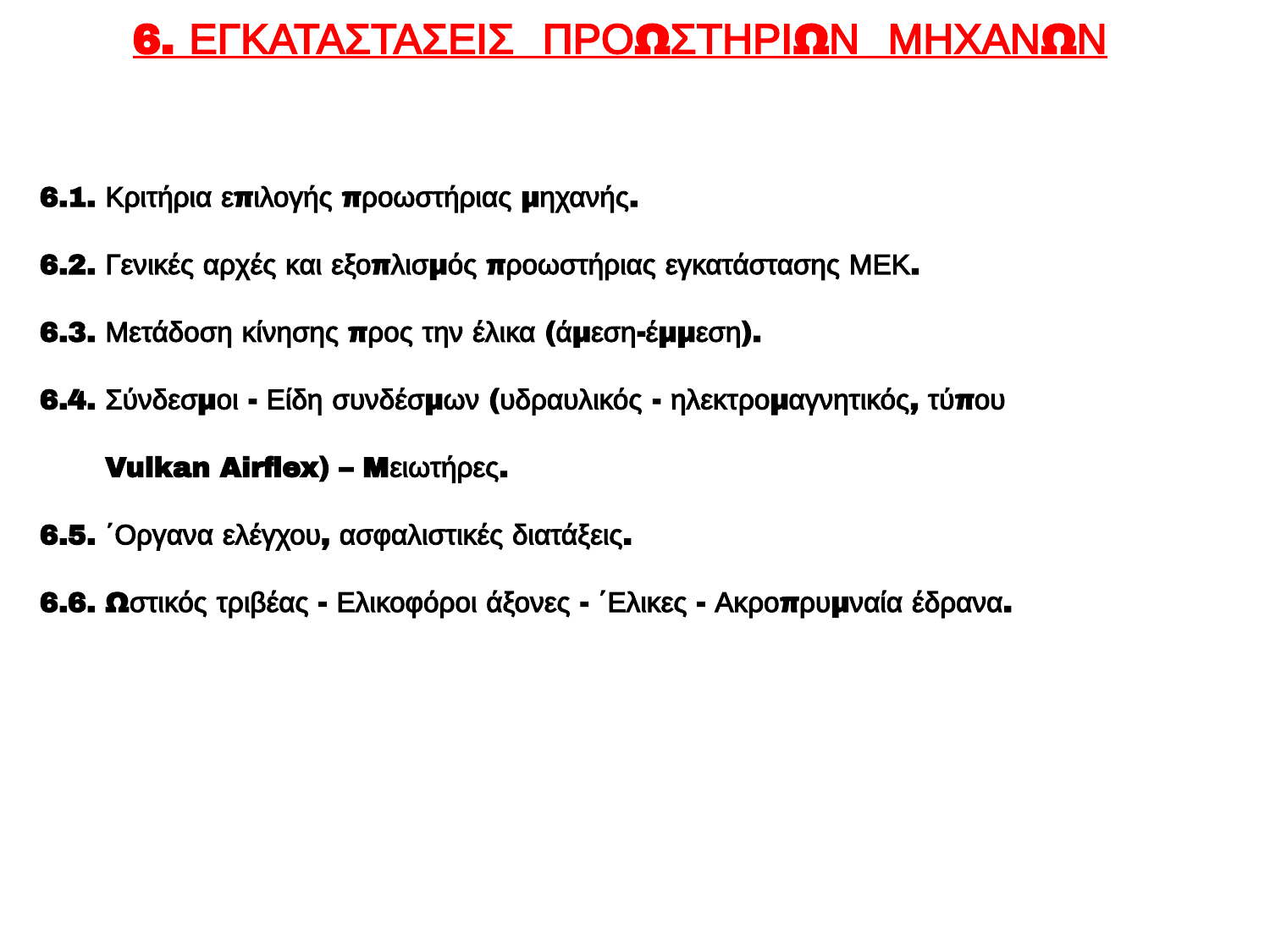

# 6. ΕΓΚΑΤΑΣΤΑΣΕΙΣ  ΠΡΟΩΣΤΗΡΙΩΝ  ΜΗΧΑΝΩΝ
6.1. Κριτήρια επιλογής προωστήριας μηχανής.
6.2. Γενικές αρχές και εξοπλισμός προωστήριας εγκατάστασης ΜΕΚ.
6.3. Μετάδοση κίνησης προς την έλικα (άμεση-έμμεση).
6.4. Σύνδεσμοι - Είδη συνδέσμων (υδραυλικός - ηλεκτρομαγνητικός, τύπου
       Vulkan Airflex) – Mειωτήρες.
6.5. ΄Οργανα ελέγχου, ασφαλιστικές διατάξεις.
6.6. Ωστικός τριβέας - Ελικοφόροι άξονες - ΄Ελικες - Ακροπρυμναία έδρανα.